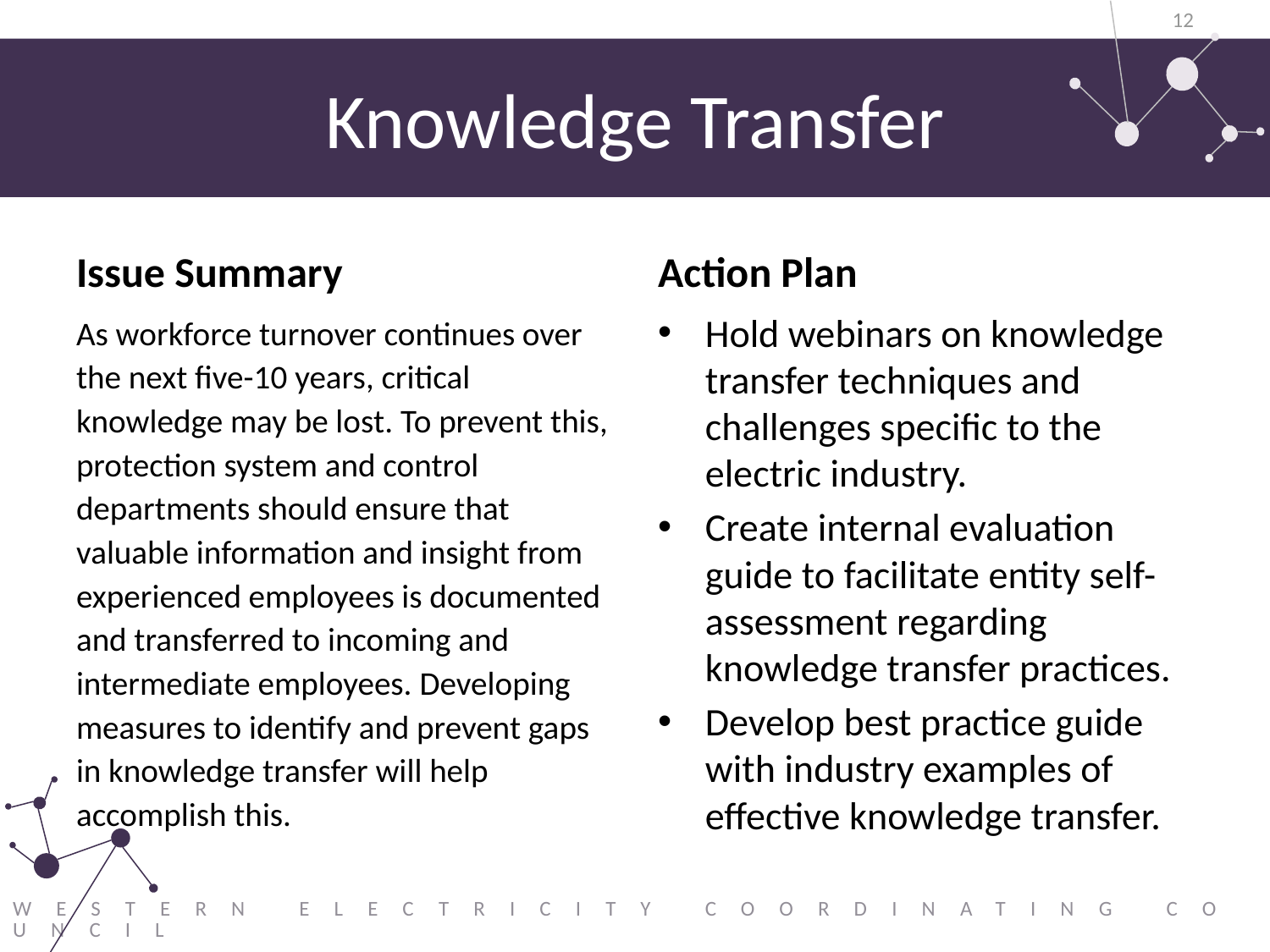

12
# Knowledge Transfer
Issue Summary
Action Plan
As workforce turnover continues over the next five-10 years, critical knowledge may be lost. To prevent this, protection system and control departments should ensure that valuable information and insight from experienced employees is documented and transferred to incoming and intermediate employees. Developing measures to identify and prevent gaps in knowledge transfer will help accomplish this.
Hold webinars on knowledge transfer techniques and challenges specific to the electric industry.
Create internal evaluation guide to facilitate entity self-assessment regarding knowledge transfer practices.
Develop best practice guide with industry examples of effective knowledge transfer.
Western Electricity Coordinating Council